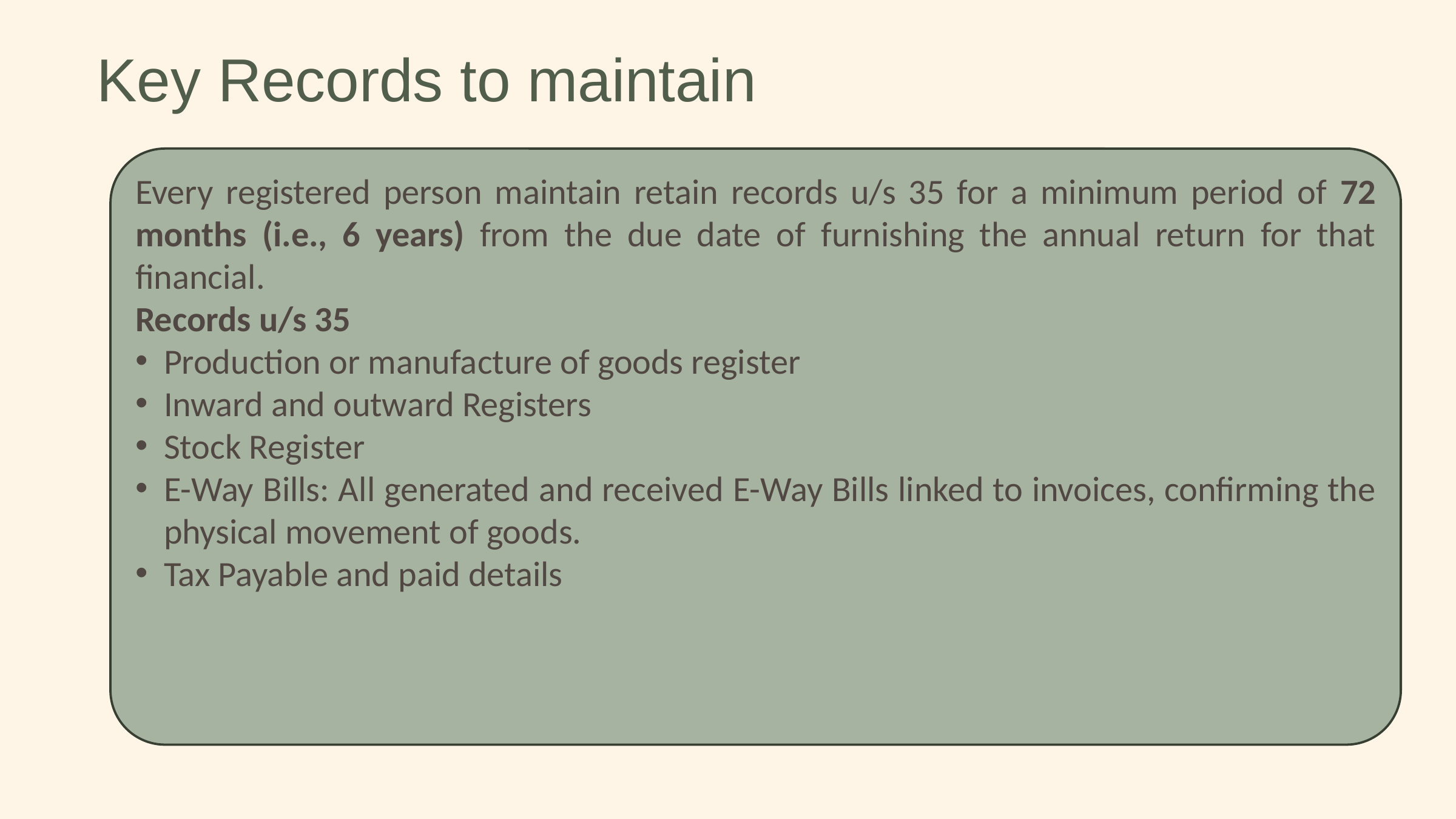

Key Records to maintain
Every registered person maintain retain records u/s 35 for a minimum period of 72 months (i.e., 6 years) from the due date of furnishing the annual return for that financial.
Records u/s 35
Production or manufacture of goods register
Inward and outward Registers
Stock Register
E-Way Bills: All generated and received E-Way Bills linked to invoices, confirming the physical movement of goods.
Tax Payable and paid details